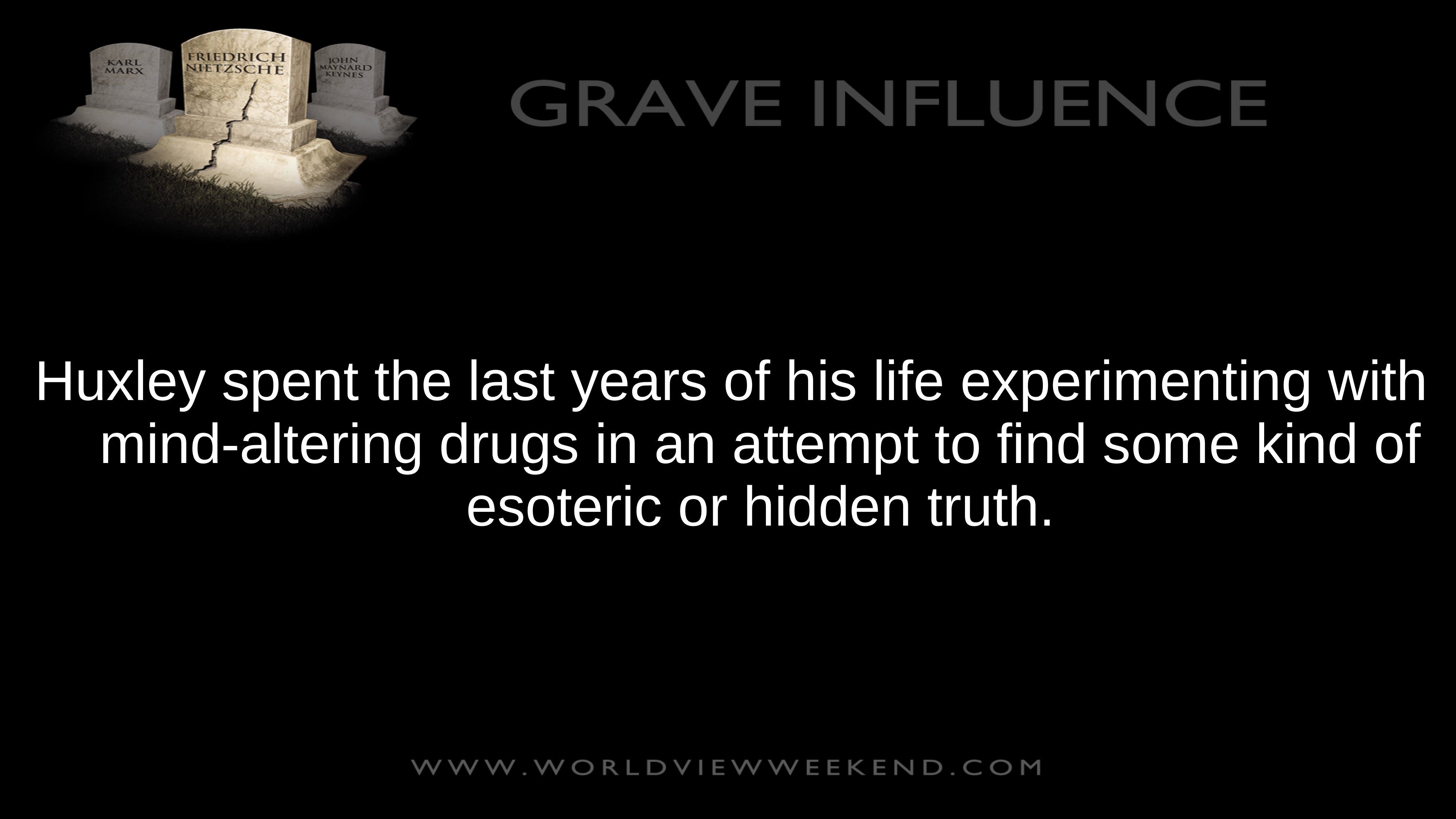

Huxley spent the last years of his life experimenting with mind-altering drugs in an attempt to find some kind of esoteric or hidden truth.